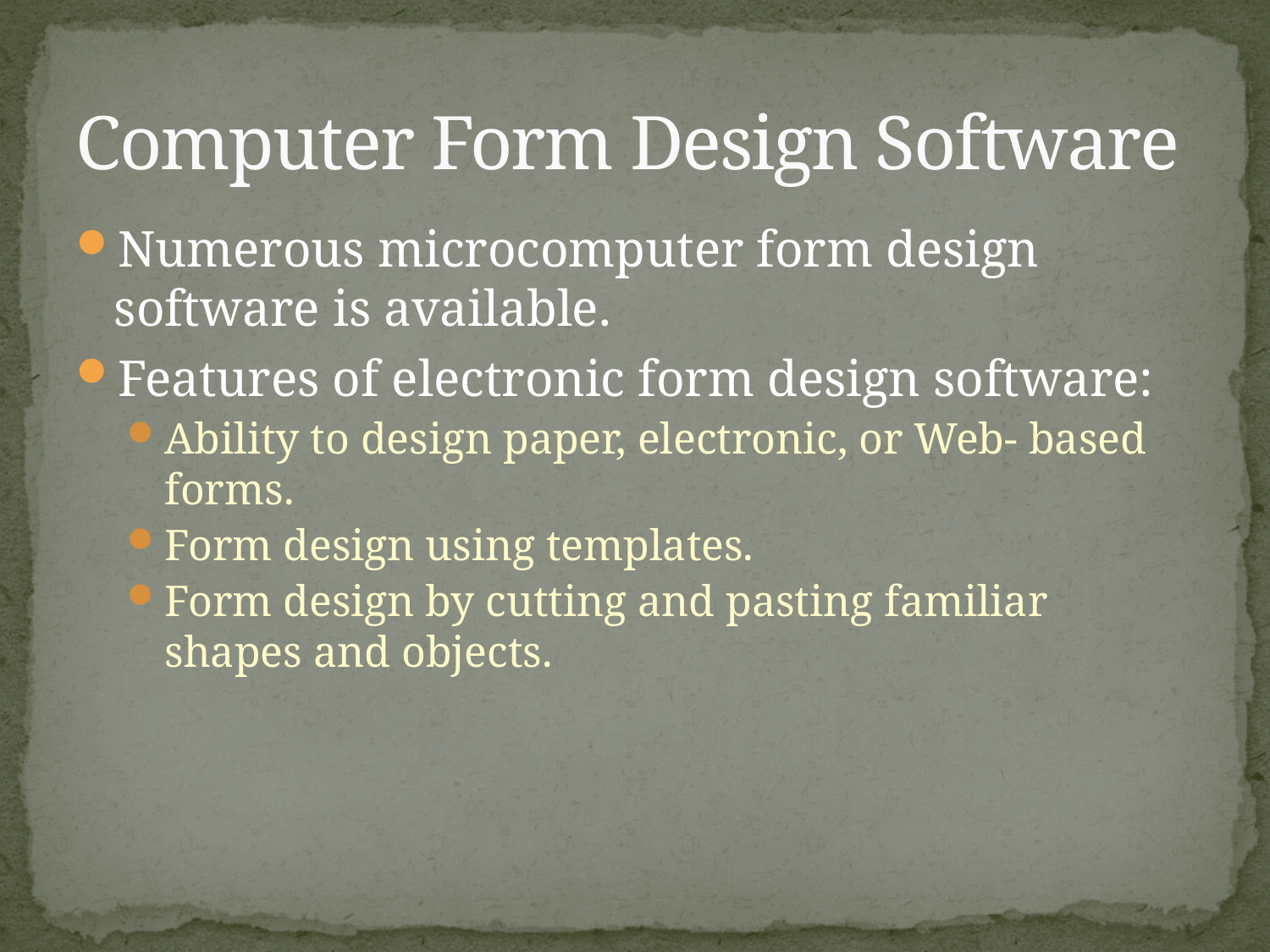

# Computer Form Design Software
Numerous microcomputer form design software is available.
Features of electronic form design software:
Ability to design paper, electronic, or Web- based forms.
Form design using templates.
Form design by cutting and pasting familiar shapes and objects.